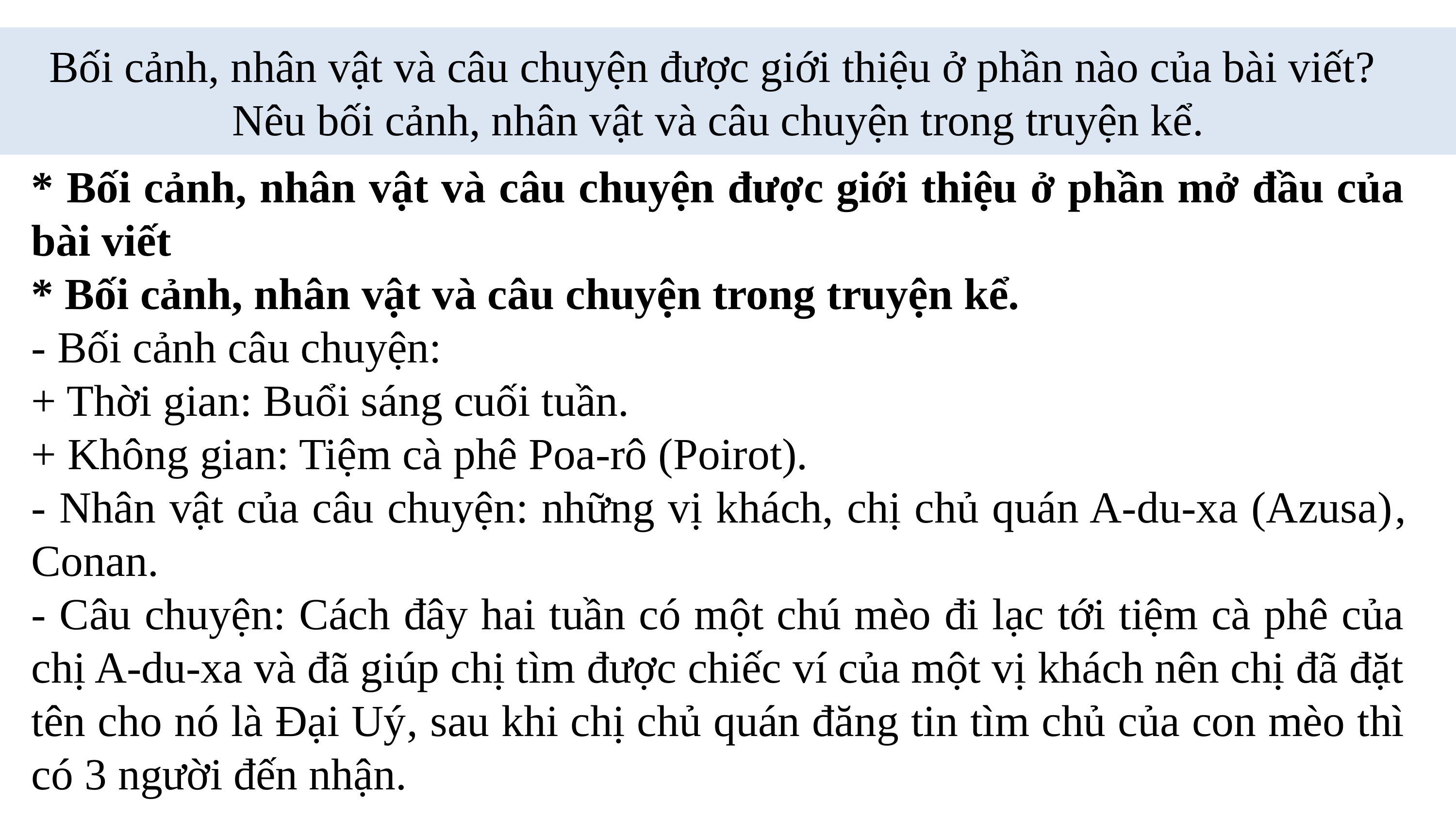

Bối cảnh, nhân vật và câu chuyện được giới thiệu ở phần nào của bài viết?
Nêu bối cảnh, nhân vật và câu chuyện trong truyện kể.
* Bối cảnh, nhân vật và câu chuyện được giới thiệu ở phần mở đầu của bài viết
* Bối cảnh, nhân vật và câu chuyện trong truyện kể.
- Bối cảnh câu chuyện:
+ Thời gian: Buổi sáng cuối tuần.
+ Không gian: Tiệm cà phê Poa-rô (Poirot).
- Nhân vật của câu chuyện: những vị khách, chị chủ quán A-du-xa (Azusa), Conan.
- Câu chuyện: Cách đây hai tuần có một chú mèo đi lạc tới tiệm cà phê của chị A-du-xa và đã giúp chị tìm được chiếc ví của một vị khách nên chị đã đặt tên cho nó là Đại Uý, sau khi chị chủ quán đăng tin tìm chủ của con mèo thì có 3 người đến nhận.